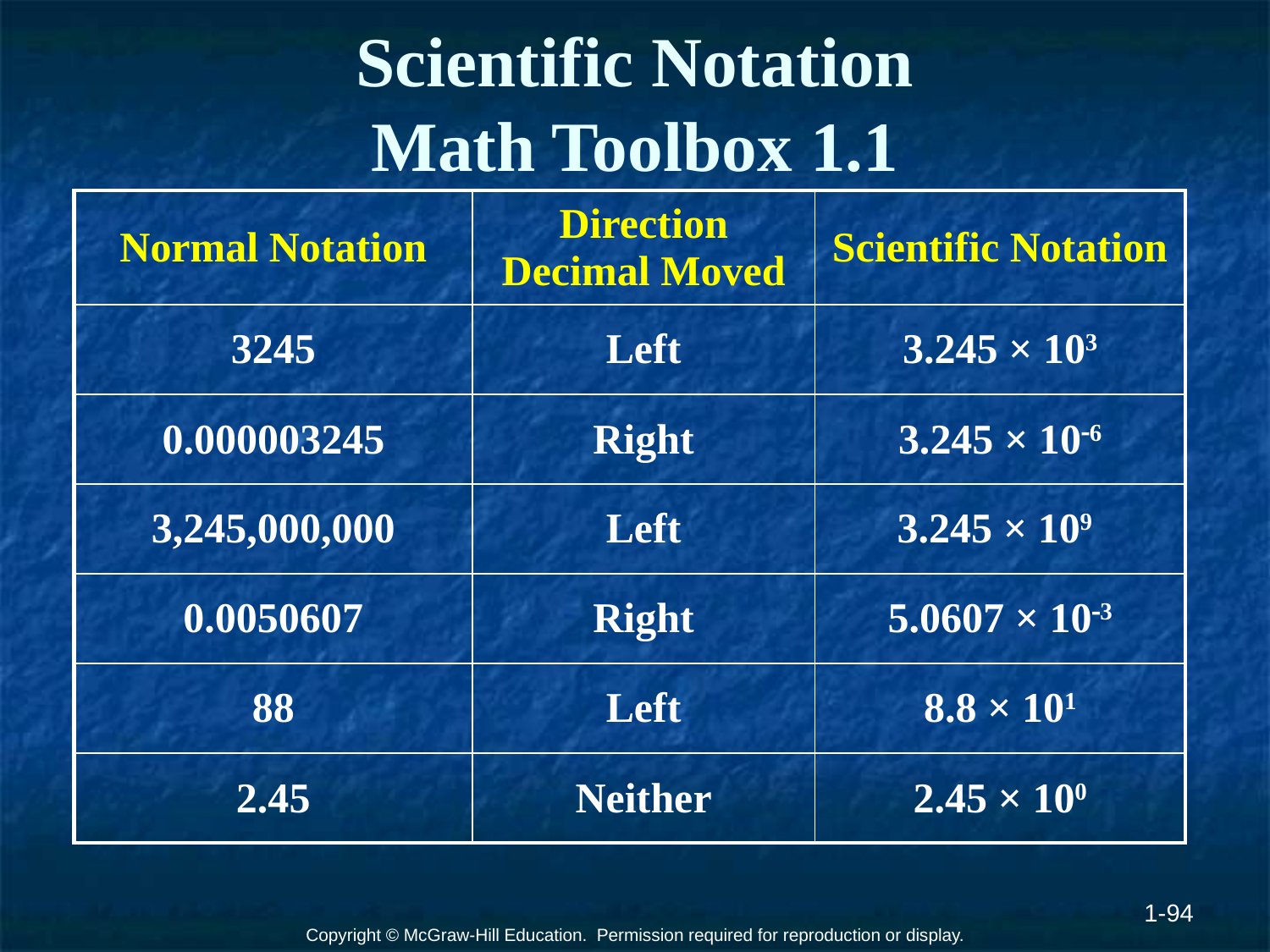

# Scientific Notation Math Toolbox 1.1
| Normal Notation | Direction Decimal Moved | Scientific Notation |
| --- | --- | --- |
| 3245 | Left | 3.245 × 103 |
| 0.000003245 | Right | 3.245 × 10−6 |
| 3,245,000,000 | Left | 3.245 × 109 |
| 0.0050607 | Right | 5.0607 × 10−3 |
| 88 | Left | 8.8 × 101 |
| 2.45 | Neither | 2.45 × 100 |
1-94